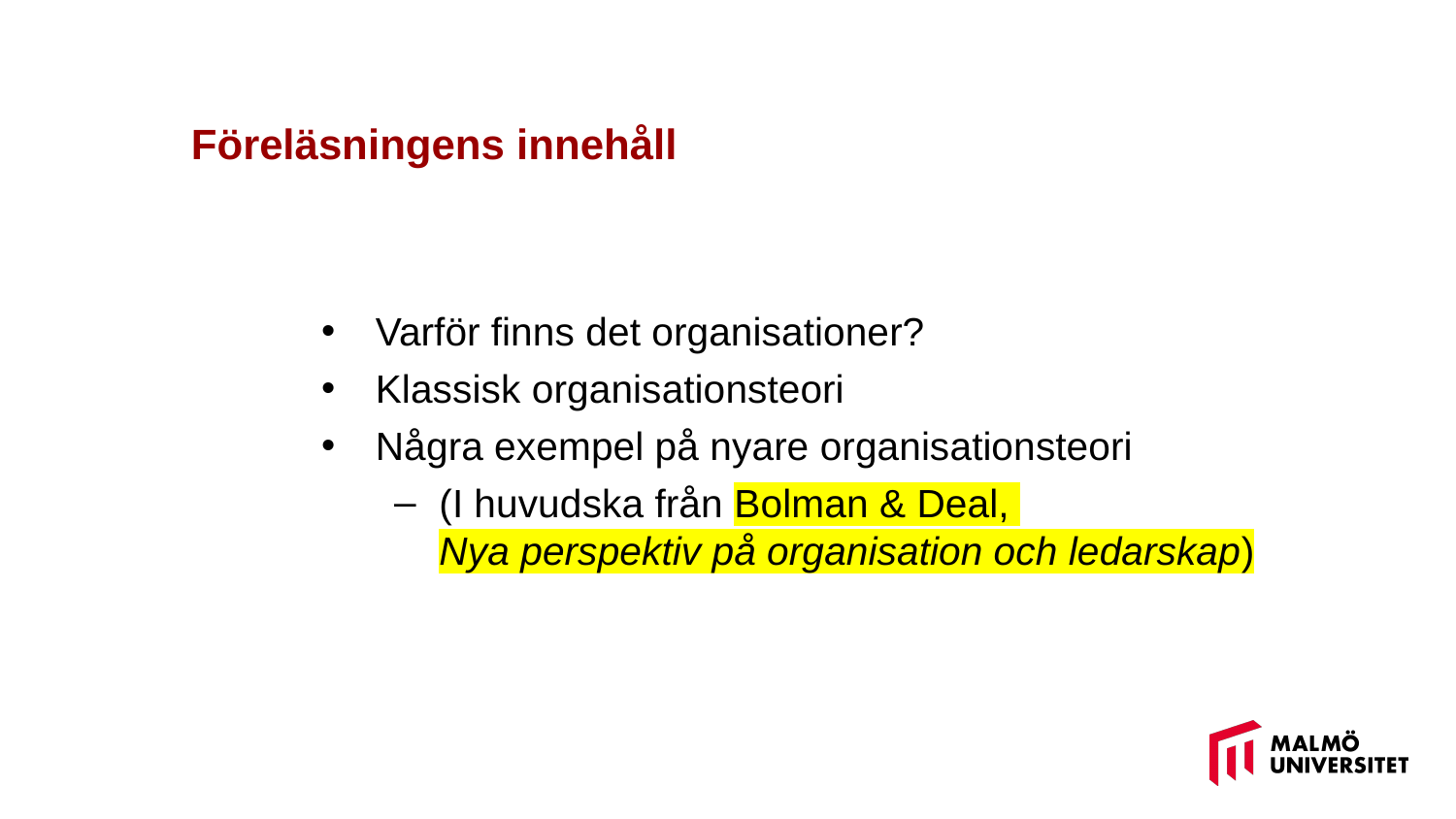

Föreläsningens innehåll
Varför finns det organisationer?
Klassisk organisationsteori
Några exempel på nyare organisationsteori
(I huvudska från Bolman & Deal,
Nya perspektiv på organisation och ledarskap)